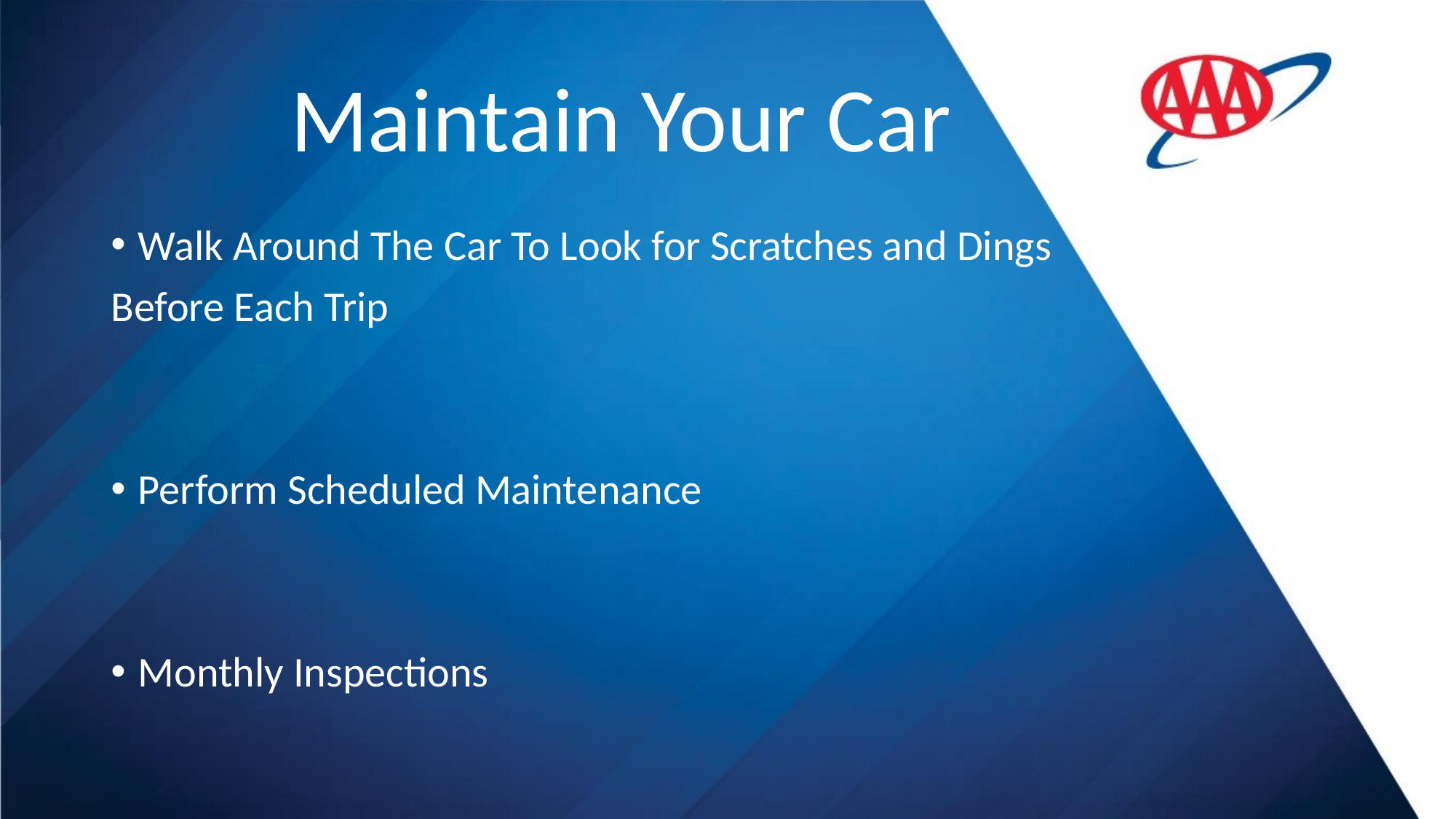

# Maintain Your Car
Walk Around The Car To Look for Scratches and Dings
Before Each Trip

Perform Scheduled Maintenance

Monthly Inspections